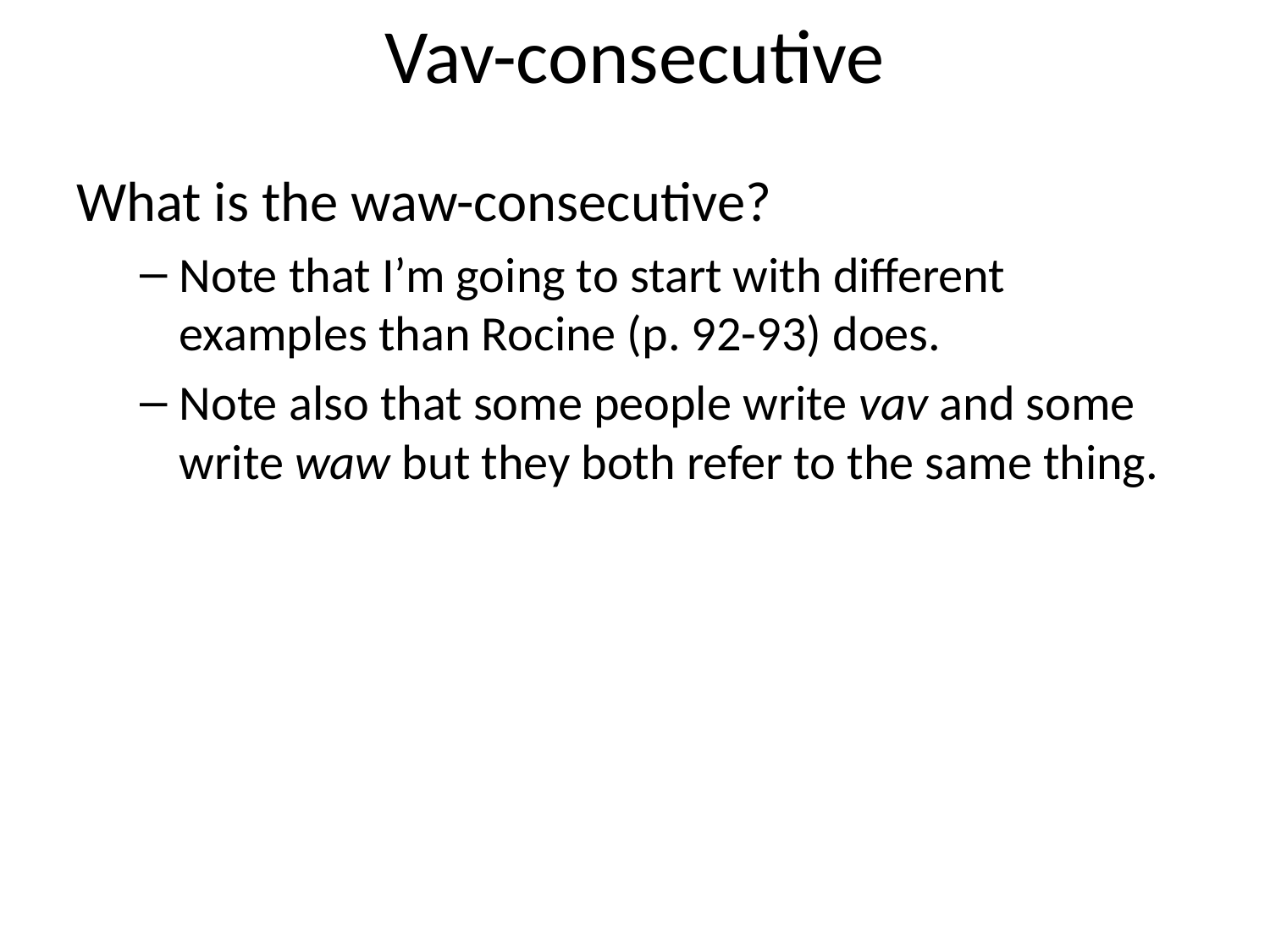

# Vav-consecutive
What is the waw-consecutive?
Note that I’m going to start with different examples than Rocine (p. 92-93) does.
Note also that some people write vav and some write waw but they both refer to the same thing.